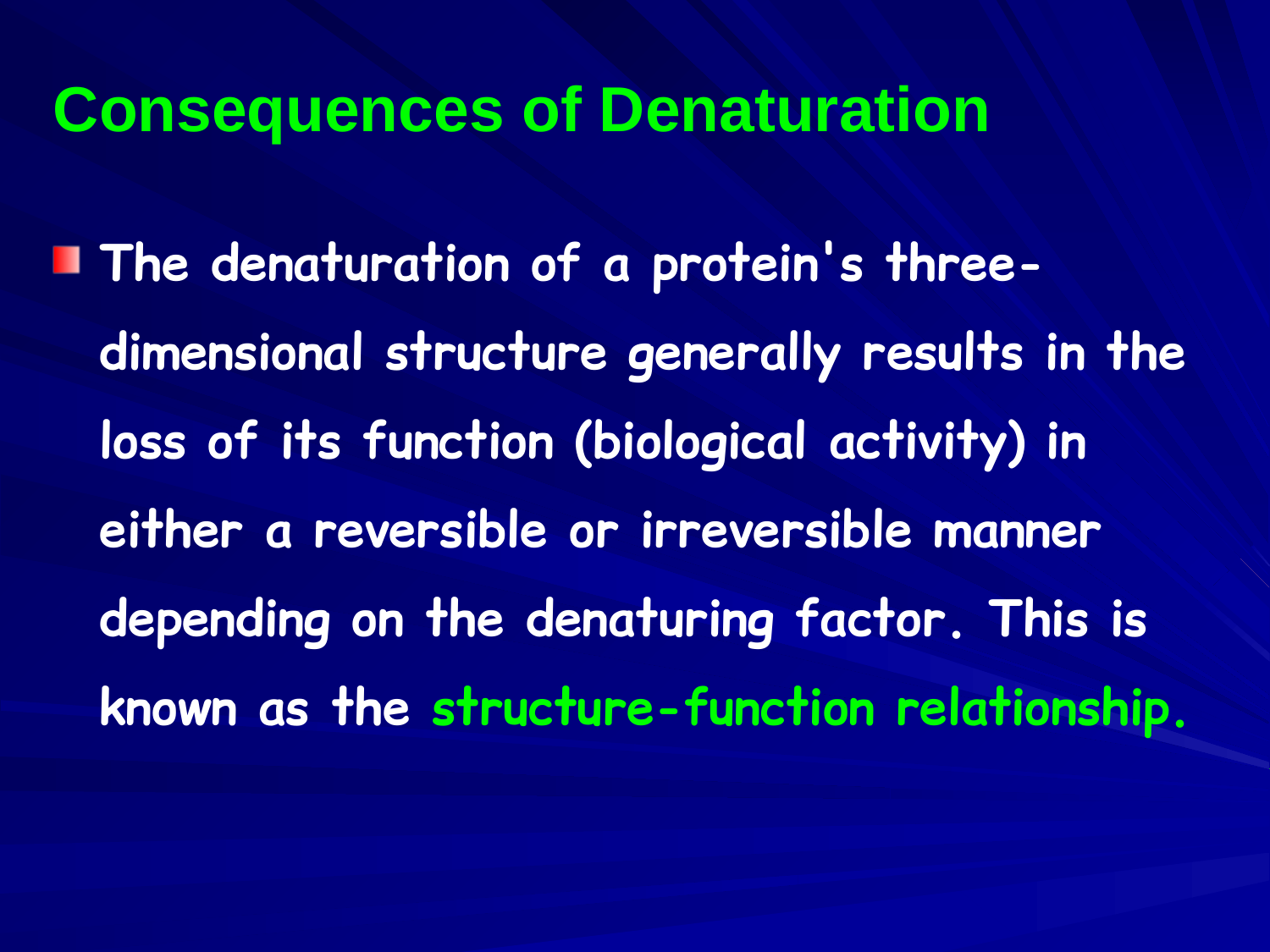

# Consequences of Denaturation
The denaturation of a protein's three-dimensional structure generally results in the loss of its function (biological activity) in either a reversible or irreversible manner depending on the denaturing factor. This is known as the structure-function relationship.